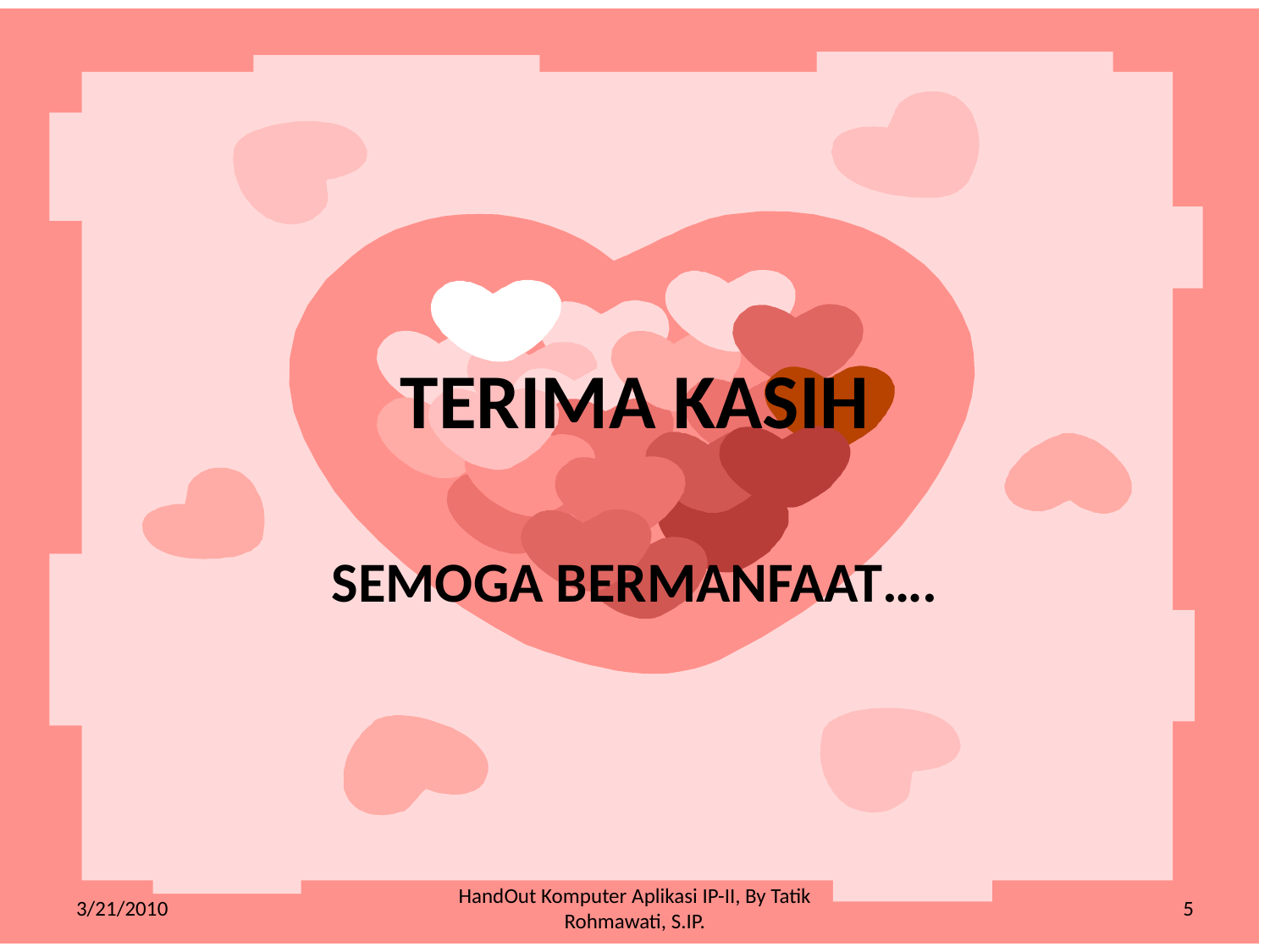

# TERIMA KASIH
SEMOGA BERMANFAAT….
3/21/2010
HandOut Komputer Aplikasi IP-II, By Tatik Rohmawati, S.IP.
5